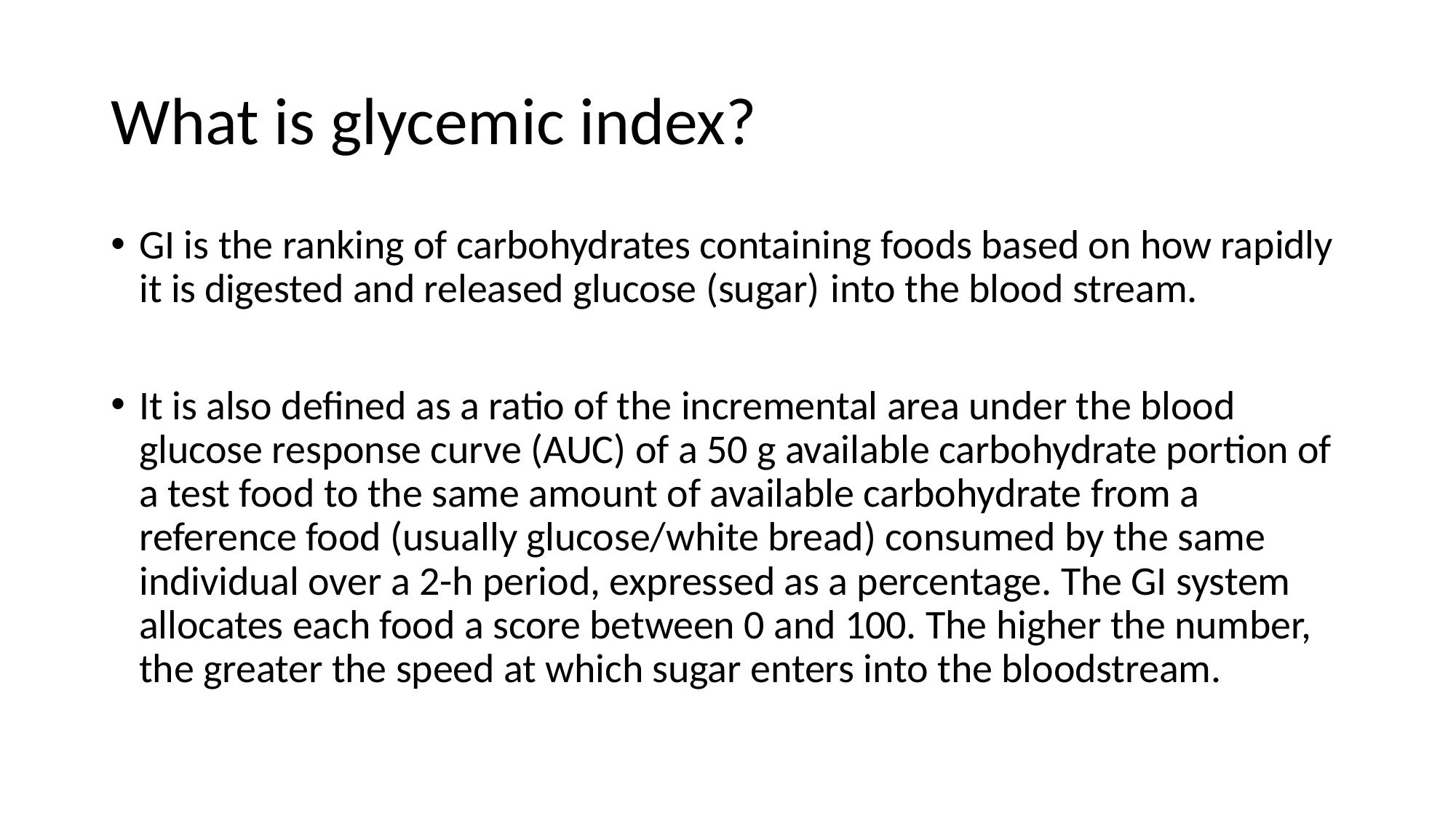

# What is glycemic index?
GI is the ranking of carbohydrates containing foods based on how rapidly it is digested and released glucose (sugar) into the blood stream.

It is also defined as a ratio of the incremental area under the blood glucose response curve (AUC) of a 50 g available carbohydrate portion of a test food to the same amount of available carbohydrate from a reference food (usually glucose/white bread) consumed by the same individual over a 2-h period, expressed as a percentage. The GI system allocates each food a score between 0 and 100. The higher the number, the greater the speed at which sugar enters into the bloodstream.